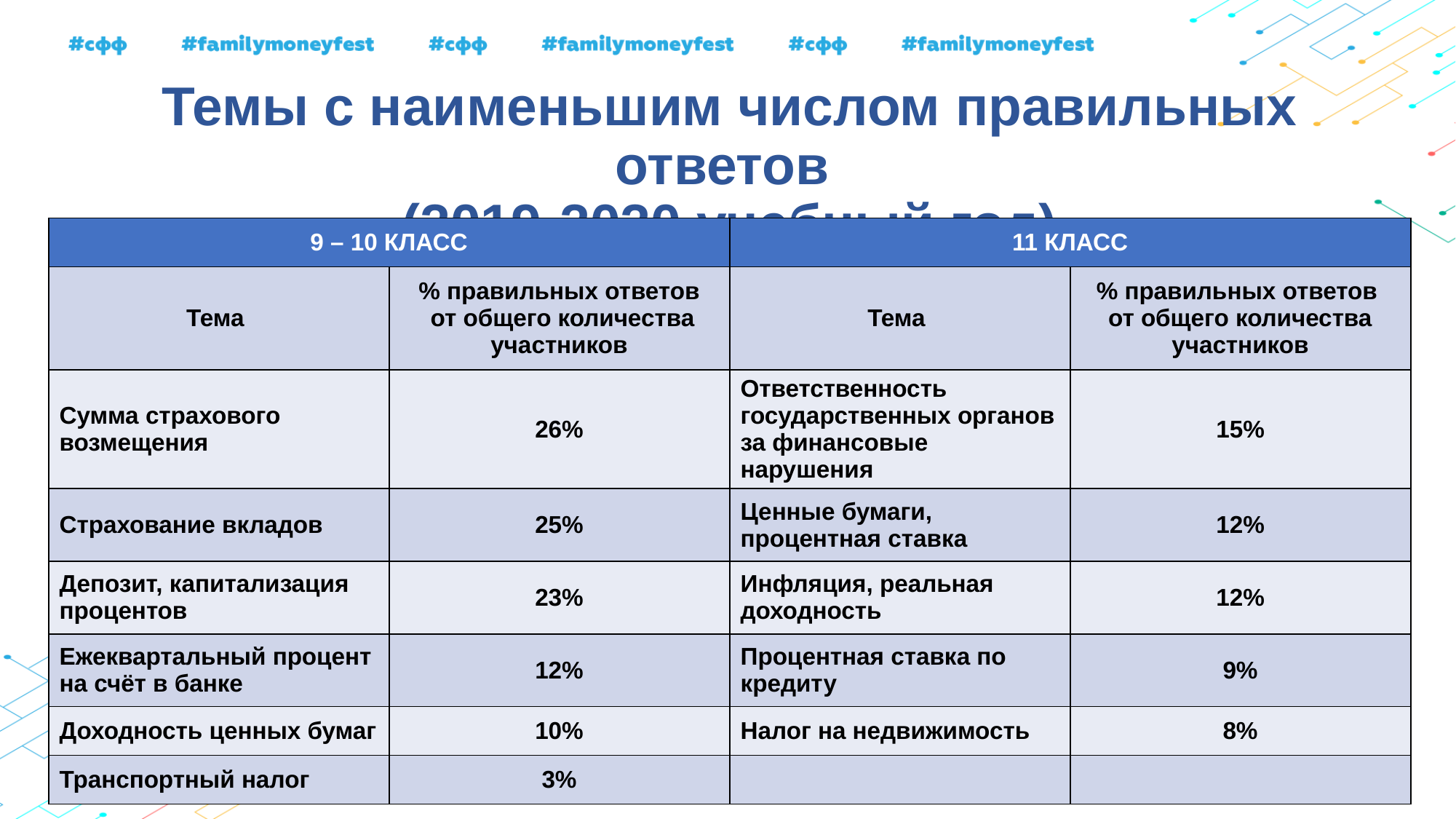

# Темы с наименьшим числом правильных ответов (2019-2020 учебный год)
| 9 – 10 КЛАСС |  | 11 КЛАСС |  |
| --- | --- | --- | --- |
| Тема | % правильных ответов от общего количества участников | Тема | % правильных ответов от общего количества участников |
| Сумма страхового возмещения | 26% | Ответственность государственных органов за финансовые нарушения | 15% |
| Страхование вкладов | 25% | Ценные бумаги, процентная ставка | 12% |
| Депозит, капитализация процентов | 23% | Инфляция, реальная доходность | 12% |
| Ежеквартальный процент на счёт в банке | 12% | Процентная ставка по кредиту | 9% |
| Доходность ценных бумаг | 10% | Налог на недвижимость | 8% |
| Транспортный налог | 3% |  |  |